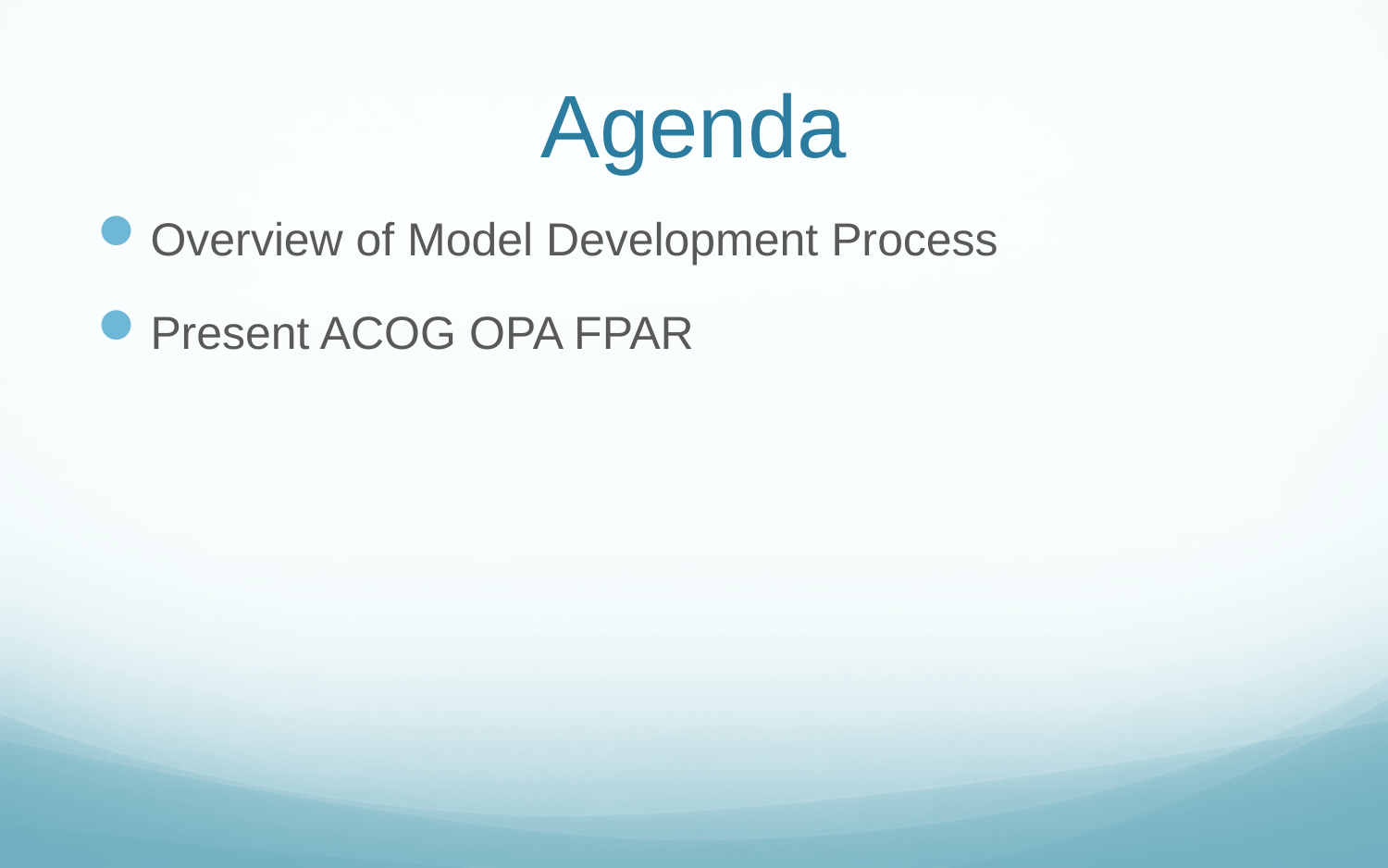

# Agenda
Overview of Model Development Process
Present ACOG OPA FPAR